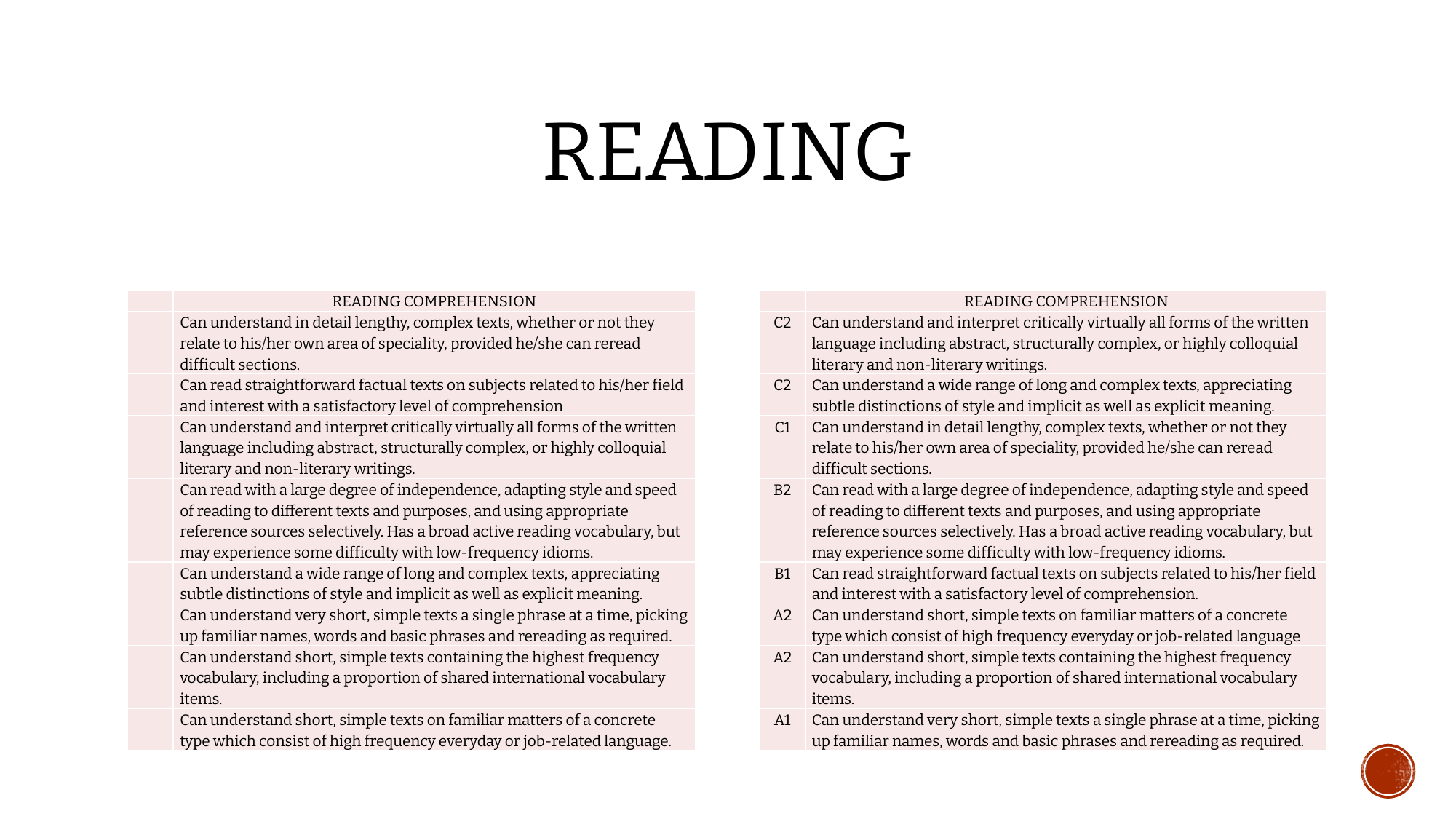

# READING
|  | READING COMPREHENSION |
| --- | --- |
|  | Can understand in detail lengthy, complex texts, whether or not they relate to his/her own area of speciality, provided he/she can reread difficult sections. |
|  | Can read straightforward factual texts on subjects related to his/her field and interest with a satisfactory level of comprehension |
|  | Can understand and interpret critically virtually all forms of the written language including abstract, structurally complex, or highly colloquial literary and non-literary writings. |
|  | Can read with a large degree of independence, adapting style and speed of reading to different texts and purposes, and using appropriate reference sources selectively. Has a broad active reading vocabulary, but may experience some difficulty with low-frequency idioms. |
|  | Can understand a wide range of long and complex texts, appreciating subtle distinctions of style and implicit as well as explicit meaning. |
|  | Can understand very short, simple texts a single phrase at a time, picking up familiar names, words and basic phrases and rereading as required. |
|  | Can understand short, simple texts containing the highest frequency vocabulary, including a proportion of shared international vocabulary items. |
|  | Can understand short, simple texts on familiar matters of a concrete type which consist of high frequency everyday or job-related language. |
|  | READING COMPREHENSION |
| --- | --- |
| C2 | Can understand and interpret critically virtually all forms of the written language including abstract, structurally complex, or highly colloquial literary and non-literary writings. |
| C2 | Can understand a wide range of long and complex texts, appreciating subtle distinctions of style and implicit as well as explicit meaning. |
| C1 | Can understand in detail lengthy, complex texts, whether or not they relate to his/her own area of speciality, provided he/she can reread difficult sections. |
| B2 | Can read with a large degree of independence, adapting style and speed of reading to different texts and purposes, and using appropriate reference sources selectively. Has a broad active reading vocabulary, but may experience some difficulty with low-frequency idioms. |
| B1 | Can read straightforward factual texts on subjects related to his/her field and interest with a satisfactory level of comprehension. |
| A2 | Can understand short, simple texts on familiar matters of a concrete type which consist of high frequency everyday or job-related language |
| A2 | Can understand short, simple texts containing the highest frequency vocabulary, including a proportion of shared international vocabulary items. |
| A1 | Can understand very short, simple texts a single phrase at a time, picking up familiar names, words and basic phrases and rereading as required. |